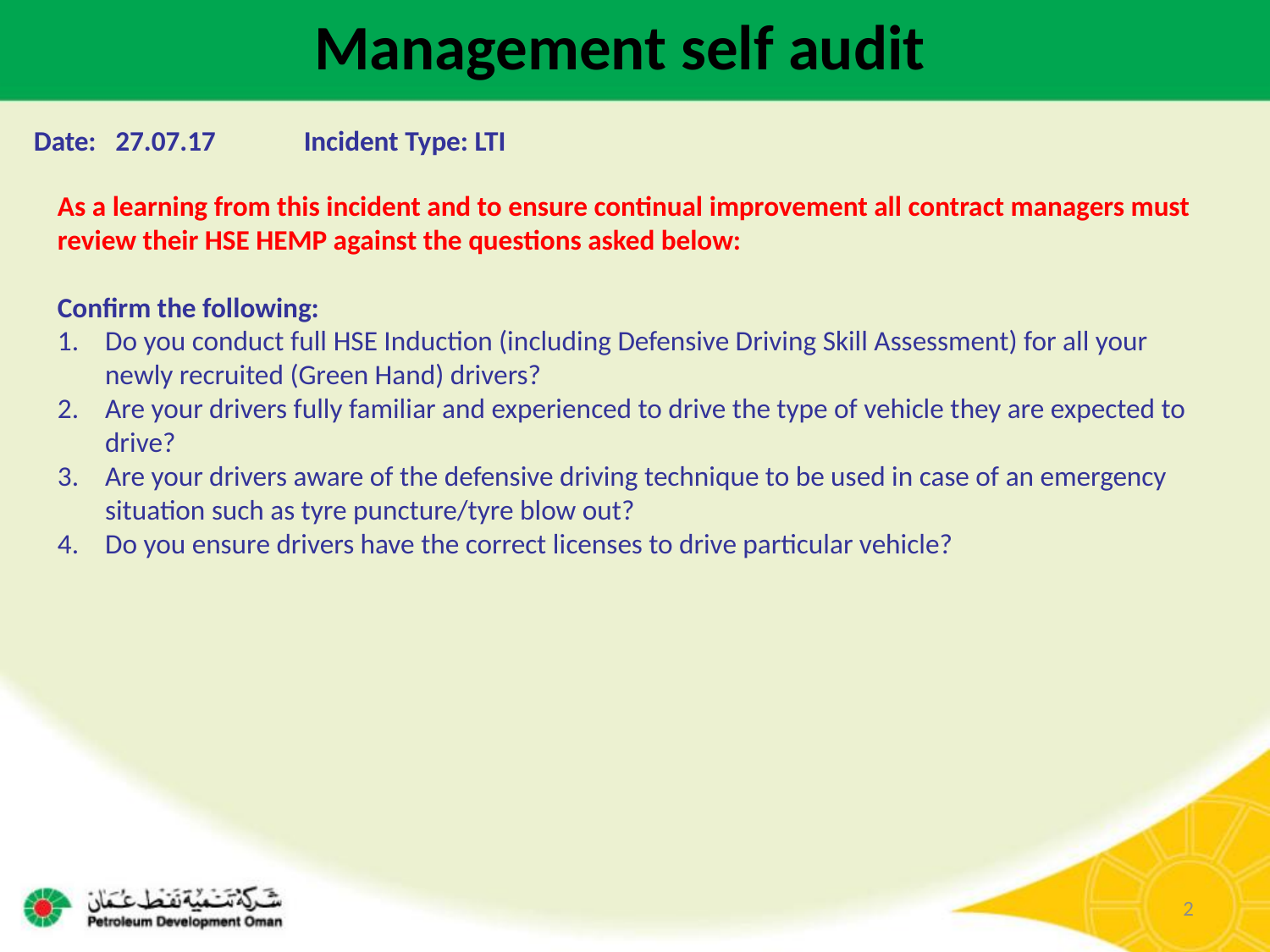

Management self audit

Date:   27.07.17	Incident Type: LTI

As a learning from this incident and to ensure continual improvement all contract managers must review their HSE HEMP against the questions asked below:

Confirm the following:
Do you conduct full HSE Induction (including Defensive Driving Skill Assessment) for all your newly recruited (Green Hand) drivers?
Are your drivers fully familiar and experienced to drive the type of vehicle they are expected to drive?
Are your drivers aware of the defensive driving technique to be used in case of an emergency situation such as tyre puncture/tyre blow out?
Do you ensure drivers have the correct licenses to drive particular vehicle?

2